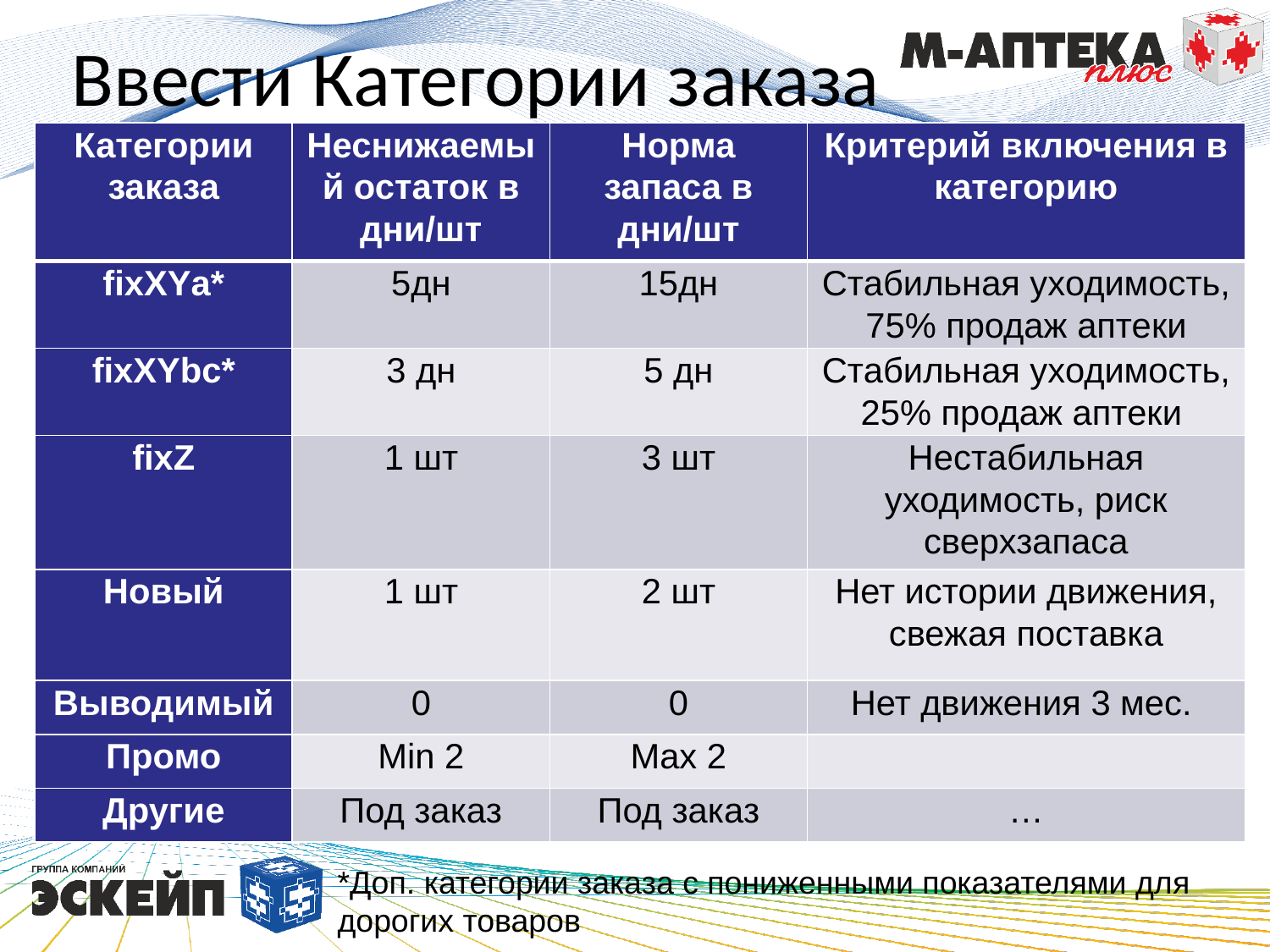

# Ввести Категории заказа
| Категории заказа | Неснижаемый остаток в дни/шт | Норма запаса в дни/шт | Критерий включения в категорию |
| --- | --- | --- | --- |
| fixXYa\* | 5дн | 15дн | Стабильная уходимость, 75% продаж аптеки |
| fixXYbc\* | 3 дн | 5 дн | Стабильная уходимость, 25% продаж аптеки |
| fixZ | 1 шт | 3 шт | Нестабильная уходимость, риск сверхзапаса |
| Новый | 1 шт | 2 шт | Нет истории движения, свежая поставка |
| Выводимый | 0 | 0 | Нет движения 3 мес. |
| Промо | Min 2 | Max 2 |  |
| Другие | Под заказ | Под заказ | … |
*Доп. категории заказа с пониженными показателями для дорогих товаров